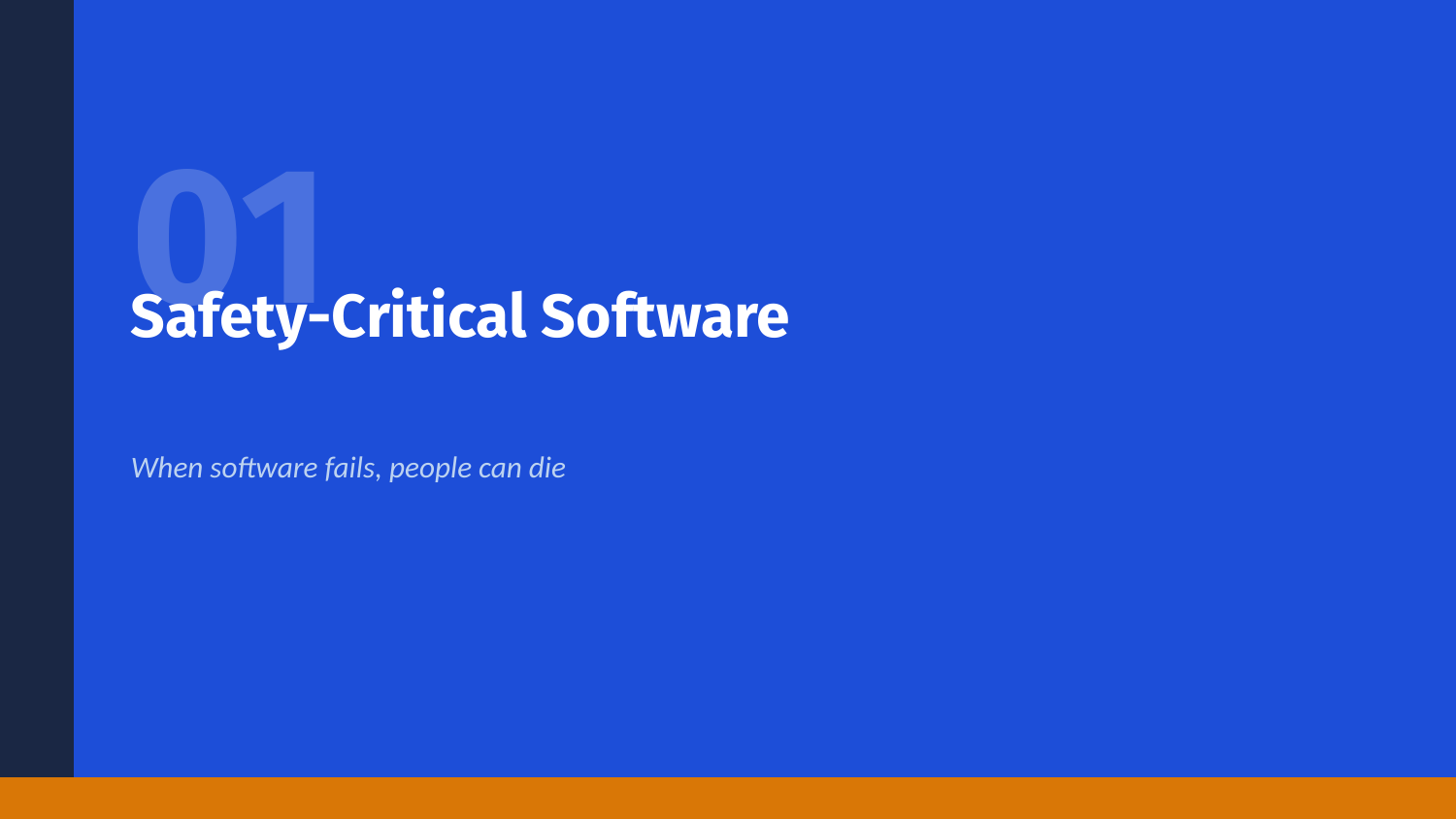

01
Safety-Critical Software
When software fails, people can die